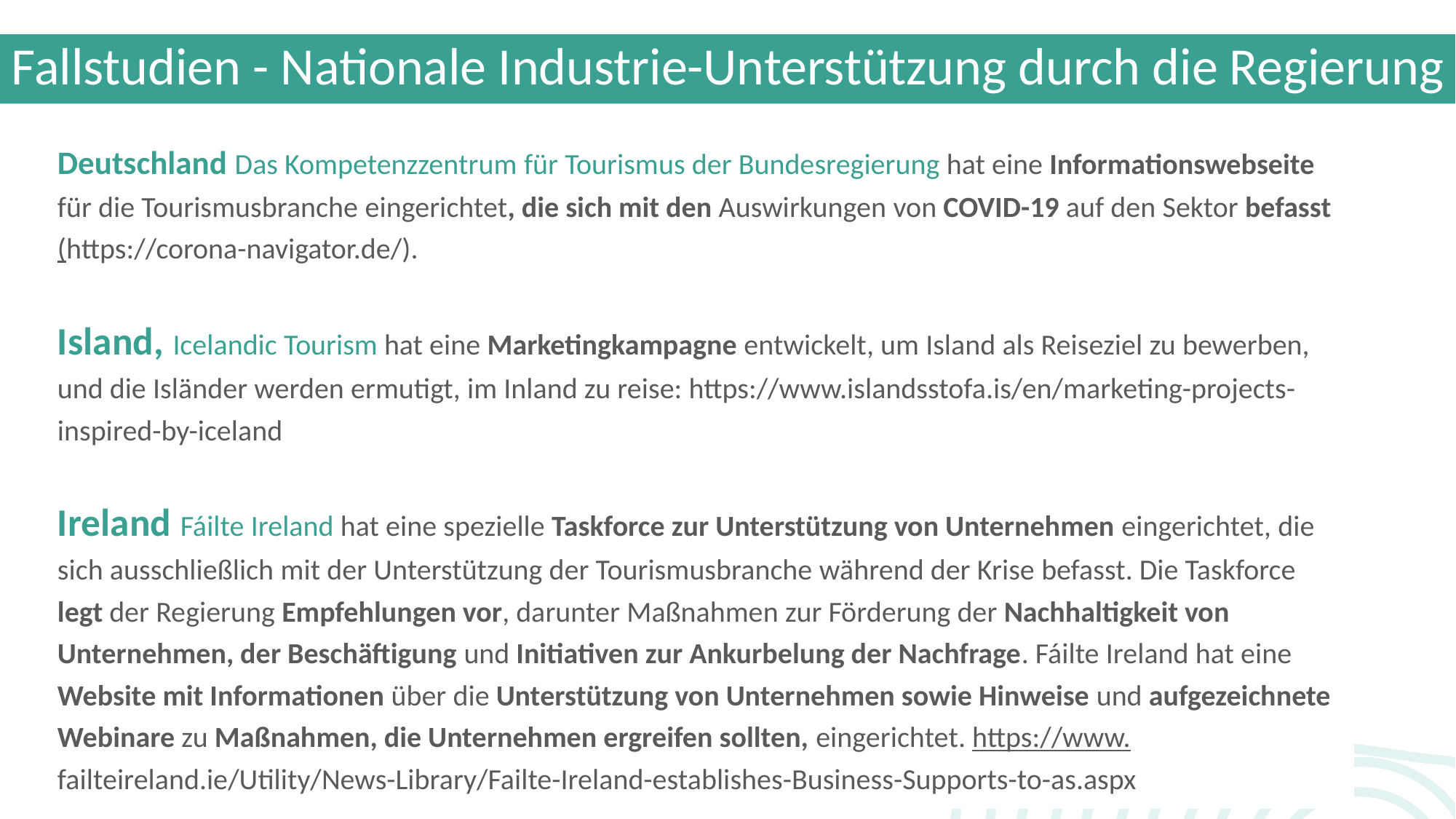

Fallstudien - Nationale Industrie-Unterstützung durch die Regierung
Deutschland Das Kompetenzzentrum für Tourismus der Bundesregierung hat eine Informationswebseite für die Tourismusbranche eingerichtet, die sich mit den Auswirkungen von COVID-19 auf den Sektor befasst (https://corona-navigator.de/).

Island, Icelandic Tourism hat eine Marketingkampagne entwickelt, um Island als Reiseziel zu bewerben, und die Isländer werden ermutigt, im Inland zu reise: https://www.islandsstofa.is/en/marketing-projects-inspired-by-iceland

Ireland Fáilte Ireland hat eine spezielle Taskforce zur Unterstützung von Unternehmen eingerichtet, die sich ausschließlich mit der Unterstützung der Tourismusbranche während der Krise befasst. Die Taskforce legt der Regierung Empfehlungen vor, darunter Maßnahmen zur Förderung der Nachhaltigkeit von Unternehmen, der Beschäftigung und Initiativen zur Ankurbelung der Nachfrage. Fáilte Ireland hat eine Website mit Informationen über die Unterstützung von Unternehmen sowie Hinweise und aufgezeichnete Webinare zu Maßnahmen, die Unternehmen ergreifen sollten, eingerichtet. https://www.failteireland.ie/Utility/News-Library/Failte-Ireland-establishes-Business-Supports-to-as.aspx